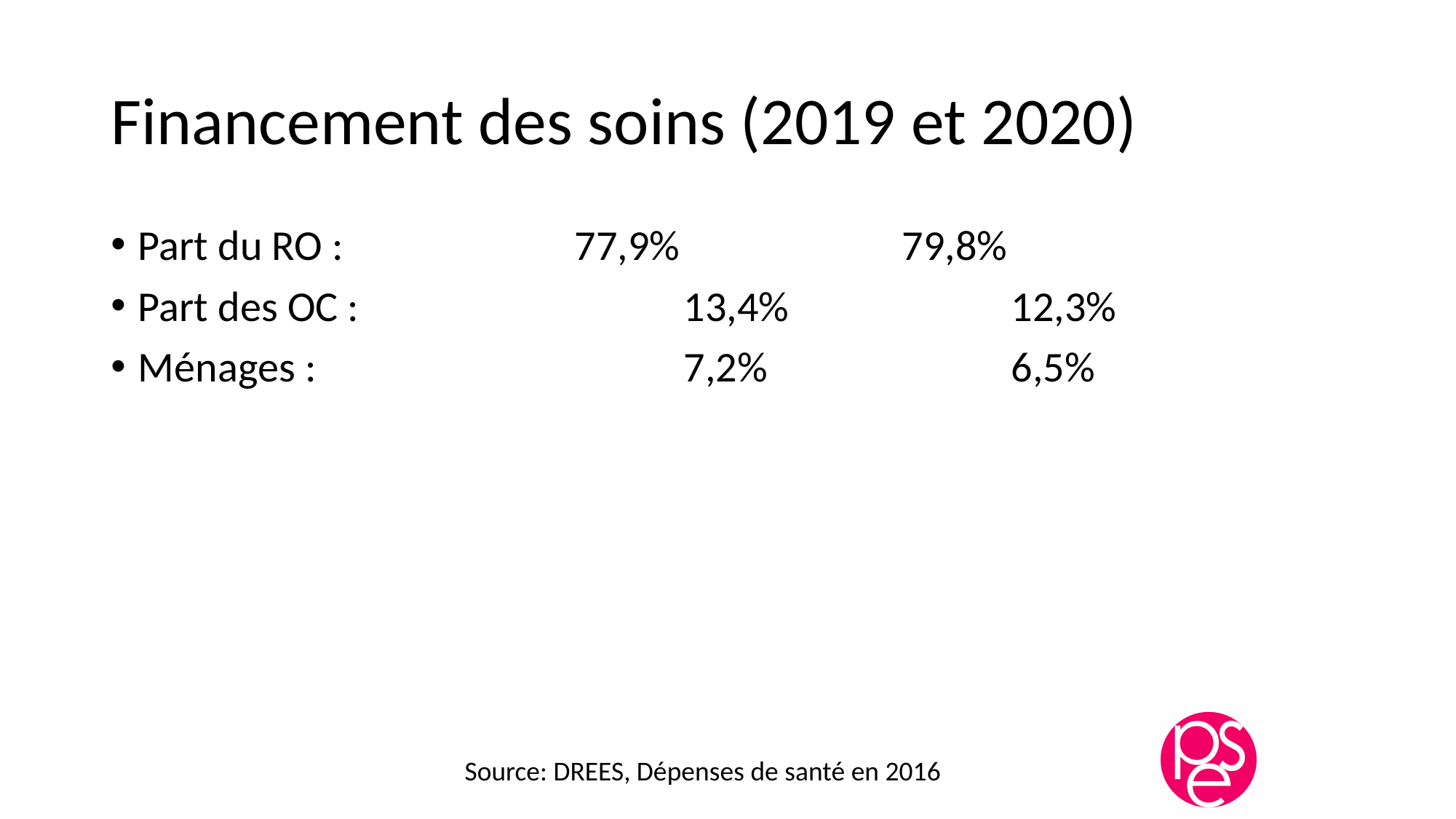

# Financement des soins (2019 et 2020)
Part du RO : 			77,9%			79,8%
Part des OC : 			13,4%			12,3%
Ménages : 				7,2%			6,5%

Source: DREES, Dépenses de santé en 2016